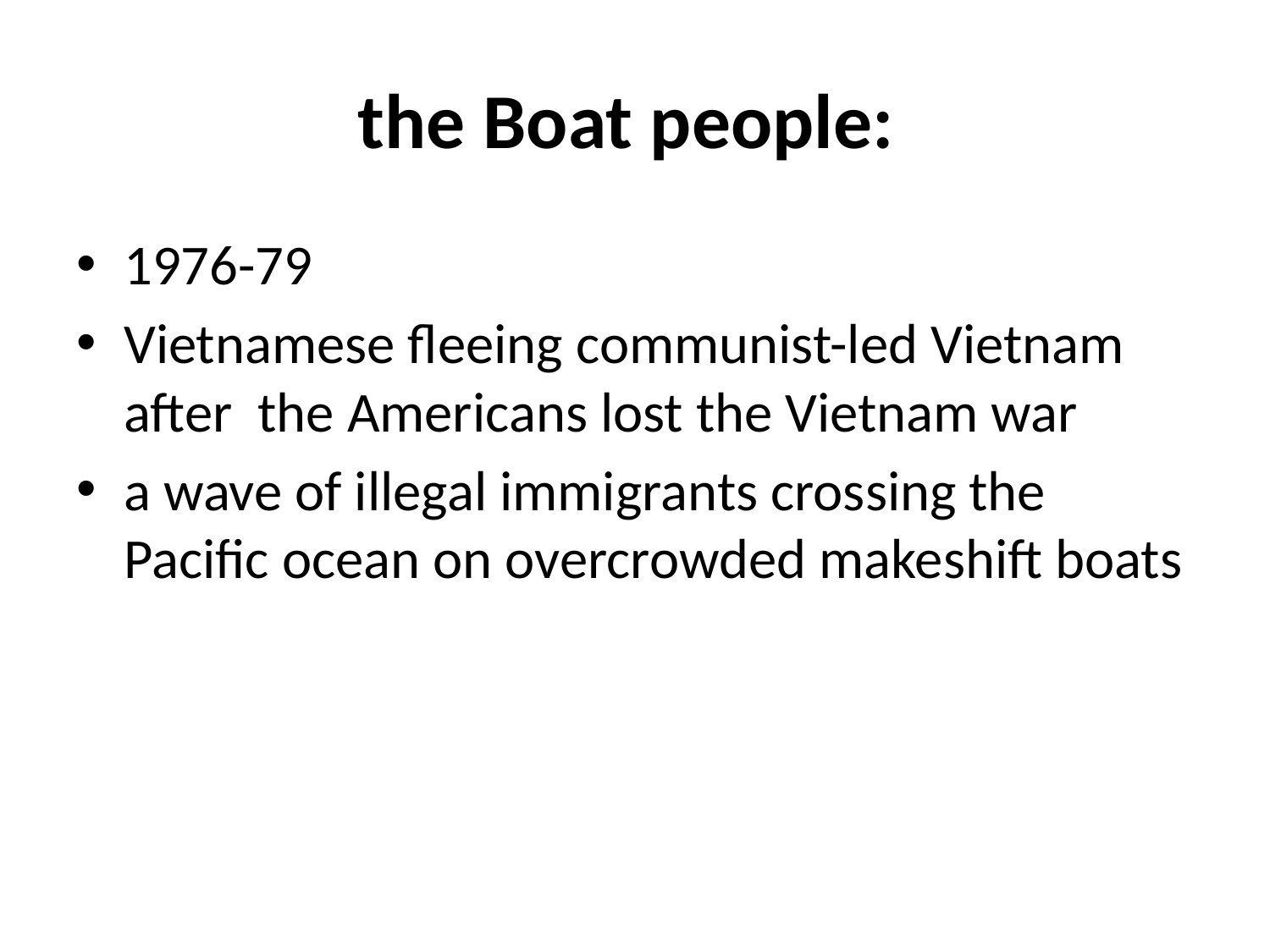

# the Boat people:
1976-79
Vietnamese fleeing communist-led Vietnam after  the Americans lost the Vietnam war
a wave of illegal immigrants crossing the Pacific ocean on overcrowded makeshift boats